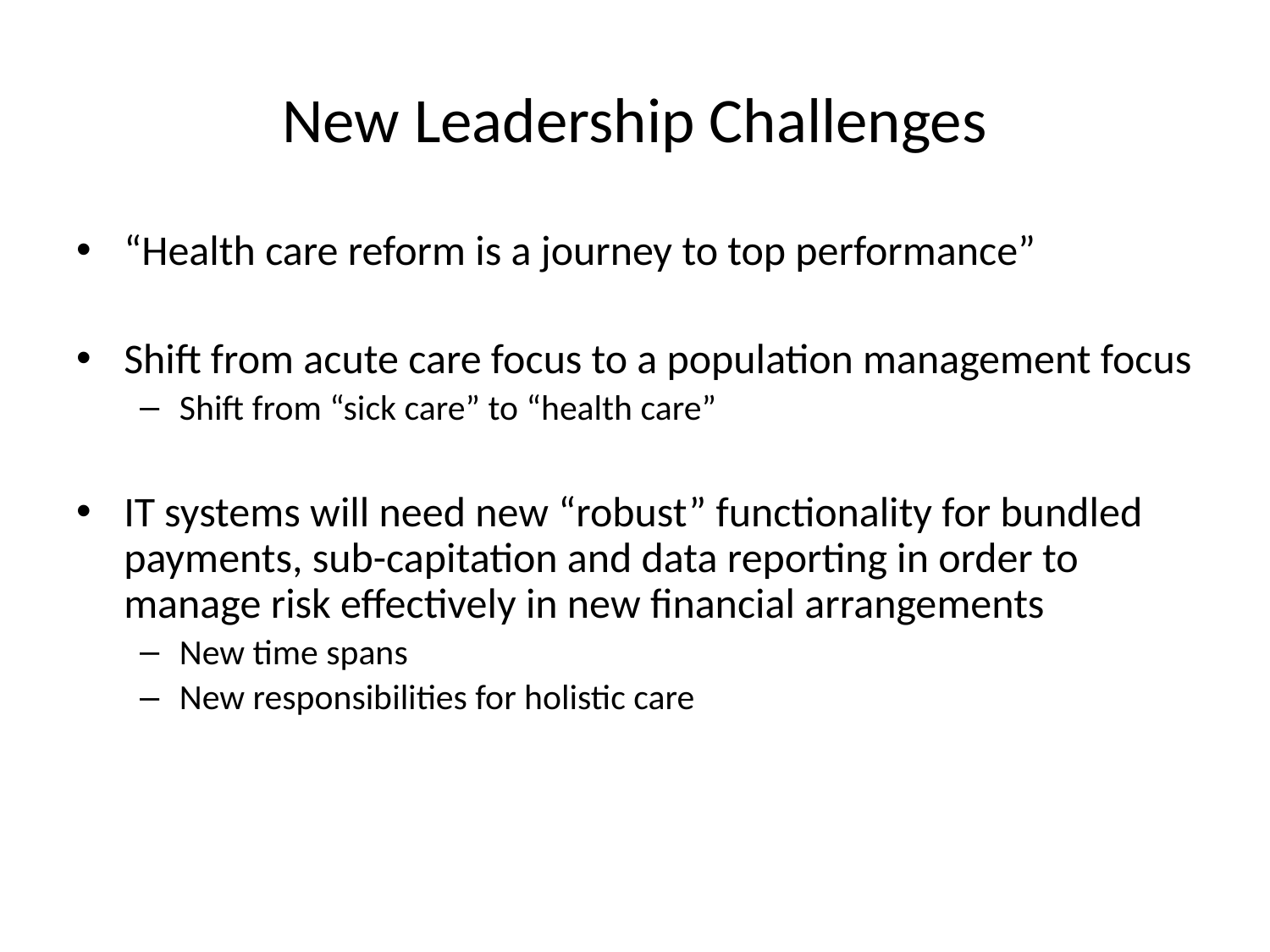

# New Leadership Challenges
“Health care reform is a journey to top performance”

Shift from acute care focus to a population management focus
Shift from “sick care” to “health care”

IT systems will need new “robust” functionality for bundled payments, sub-capitation and data reporting in order to manage risk effectively in new financial arrangements
New time spans
New responsibilities for holistic care